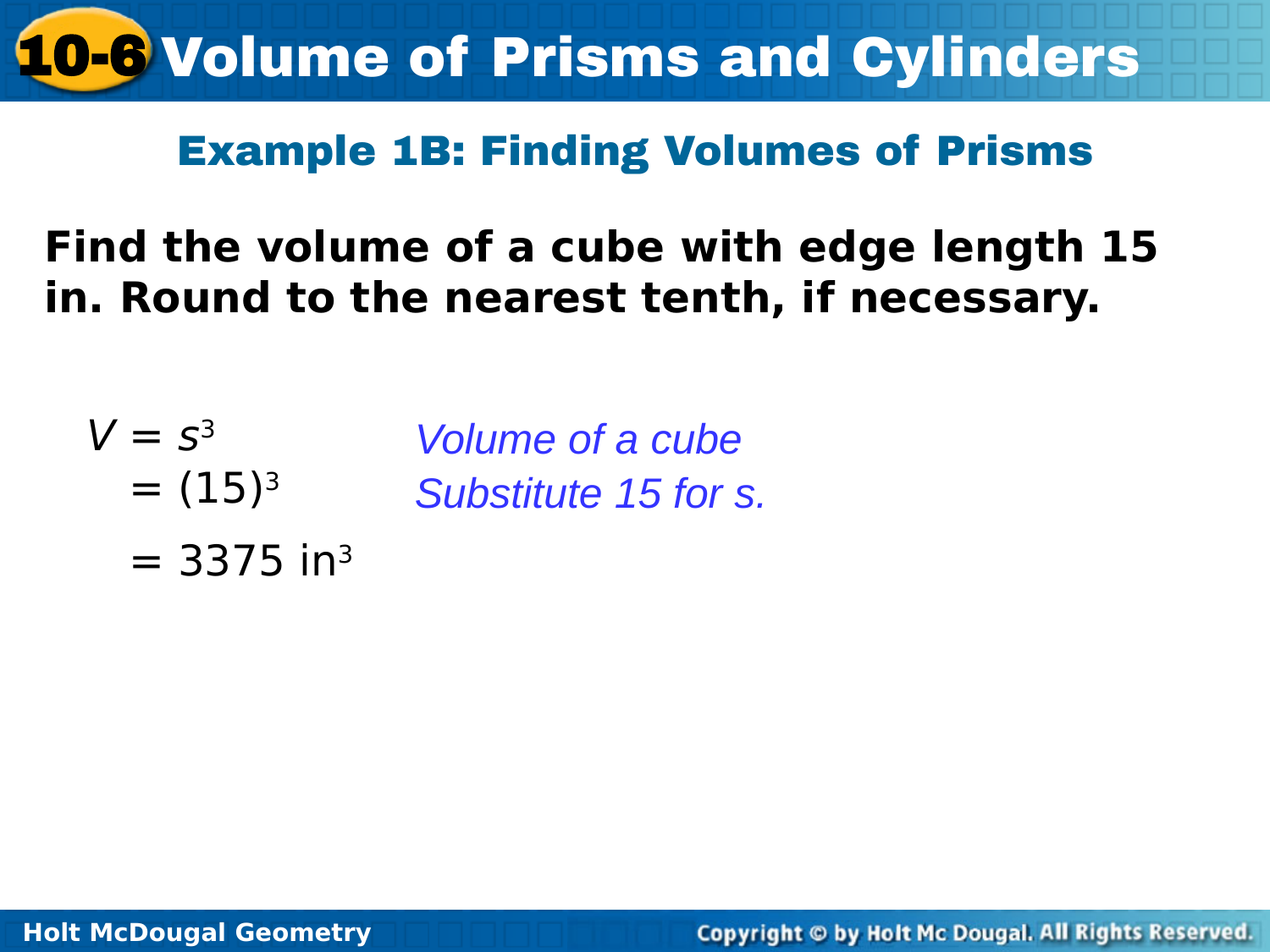

Example 1B: Finding Volumes of Prisms
Find the volume of a cube with edge length 15 in. Round to the nearest tenth, if necessary.
V = s3
Volume of a cube

= (15)3
= 3375 in3
Substitute 15 for s.